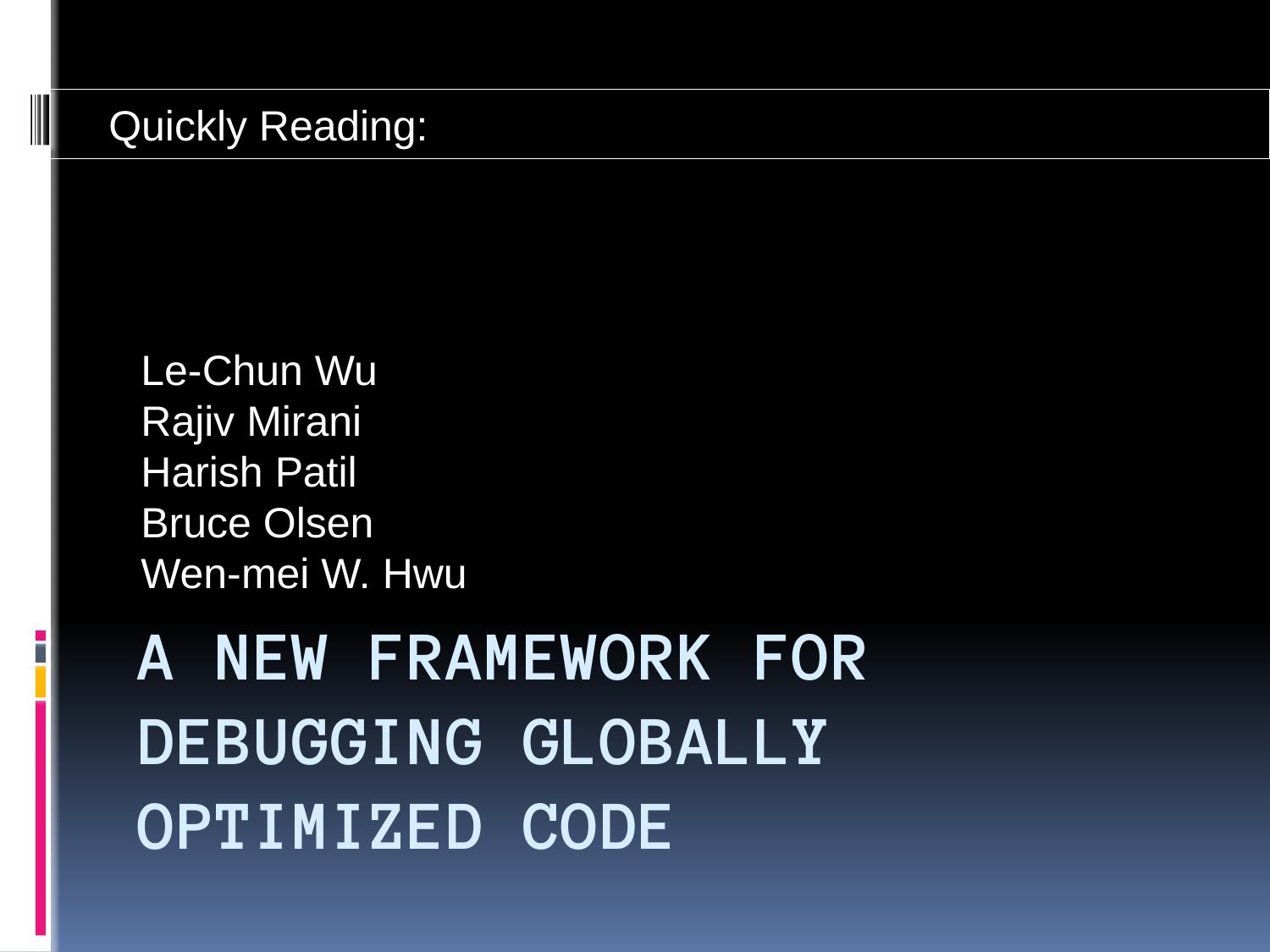

Quickly Reading:
Le-Chun Wu
Rajiv Mirani
Harish Patil
Bruce Olsen
Wen-mei W. Hwu
# A New Framework for Debugging Globally Optimized Code